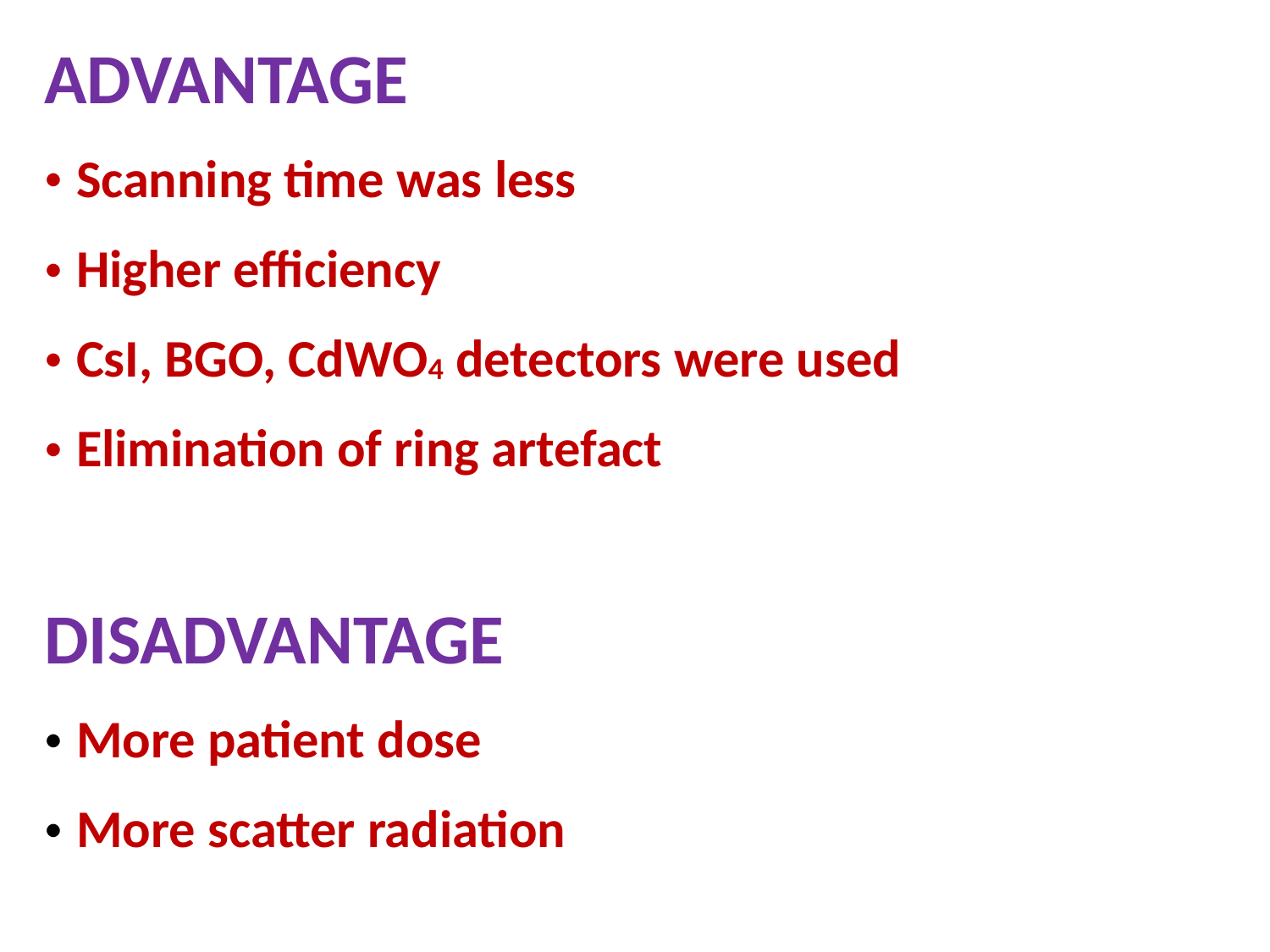

ADVANTAGE
Scanning time was less
Higher efficiency
CsI, BGO, CdWO4 detectors were used
Elimination of ring artefact

DISADVANTAGE
More patient dose
More scatter radiation